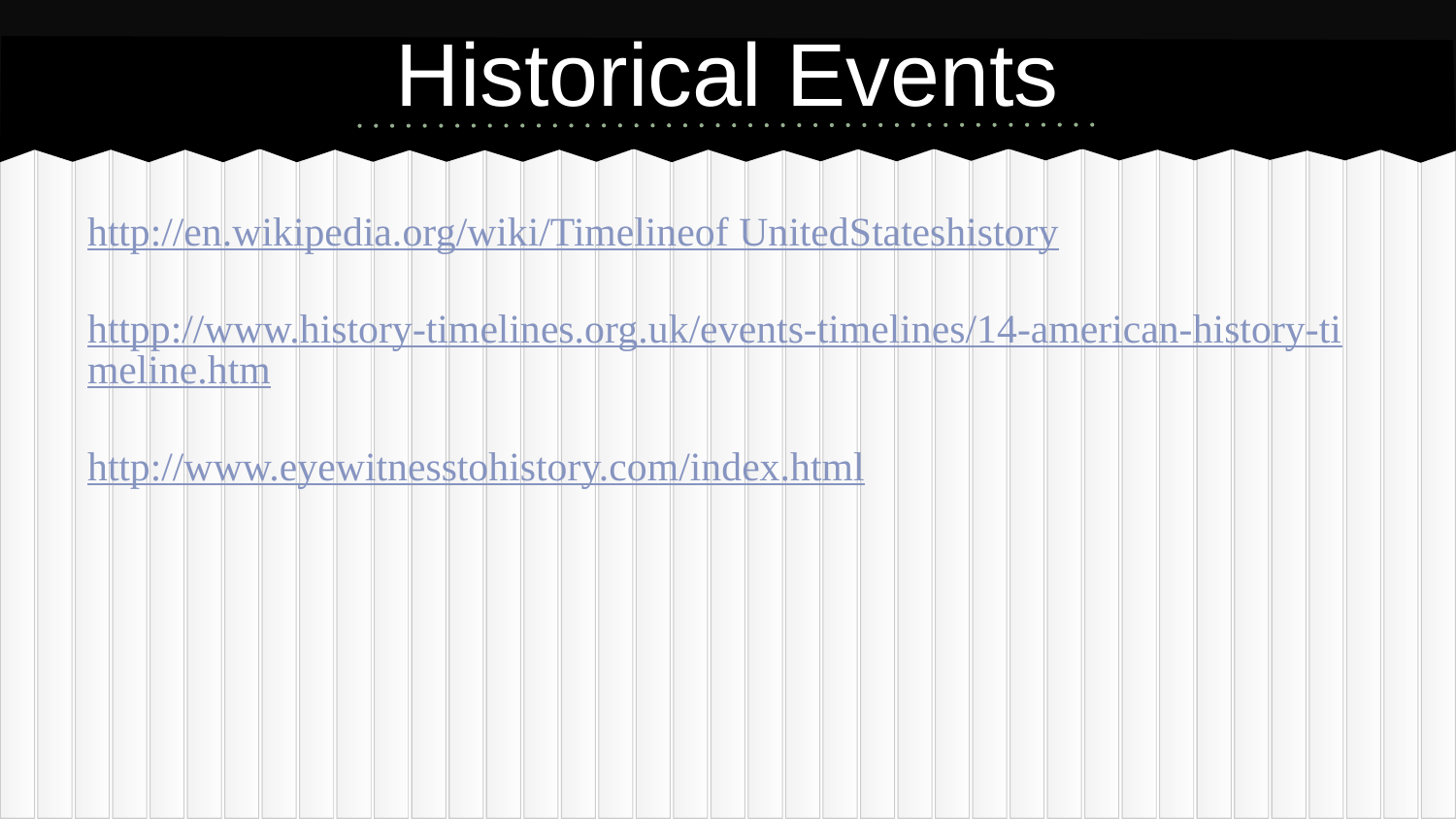

# Historical Events
http://en.wikipedia.org/wiki/Timelineof UnitedStateshistory

httpp://www.history-timelines.org.uk/events-timelines/14-american-history-timeline.htm

http://www.eyewitnesstohistory.com/index.html